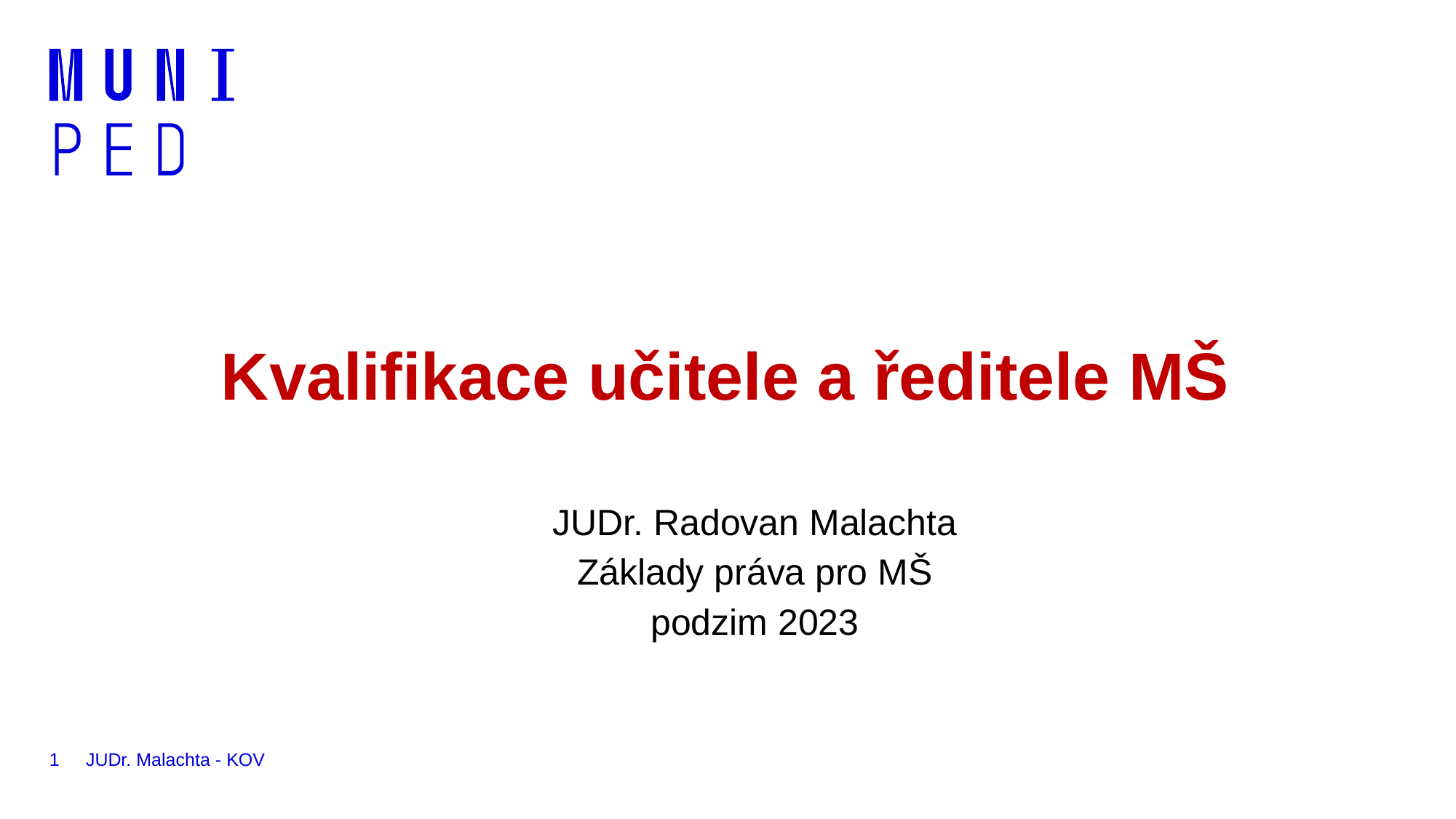

# Kvalifikace učitele a ředitele MŠ
JUDr. Radovan Malachta
Základy práva pro MŠ
podzim 2023
1
JUDr. Malachta - KOV